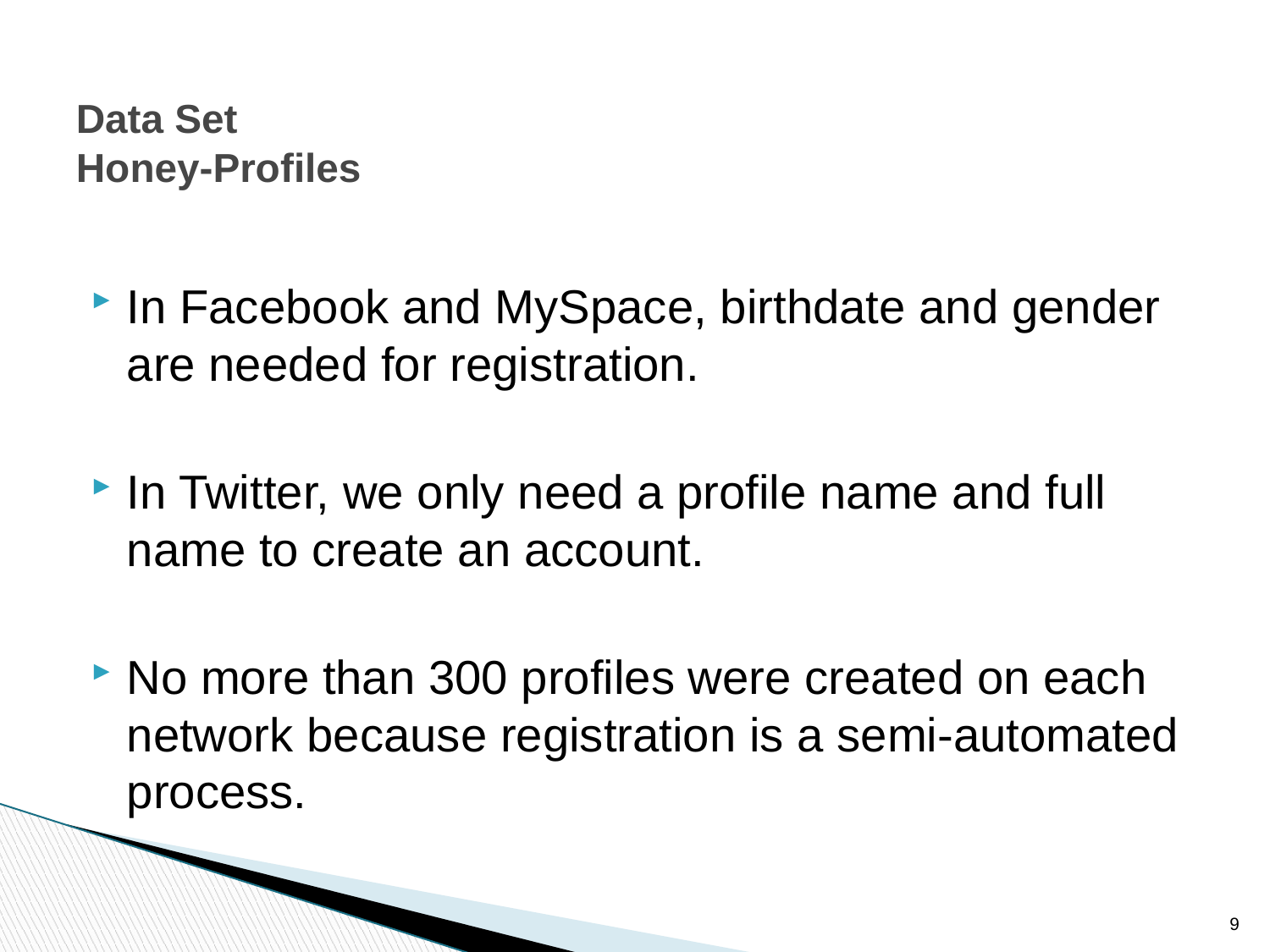

# Data Set Honey-Profiles

In Facebook and MySpace, birthdate and gender are needed for registration.

In Twitter, we only need a profile name and full name to create an account.

No more than 300 profiles were created on each network because registration is a semi-automated process.
9